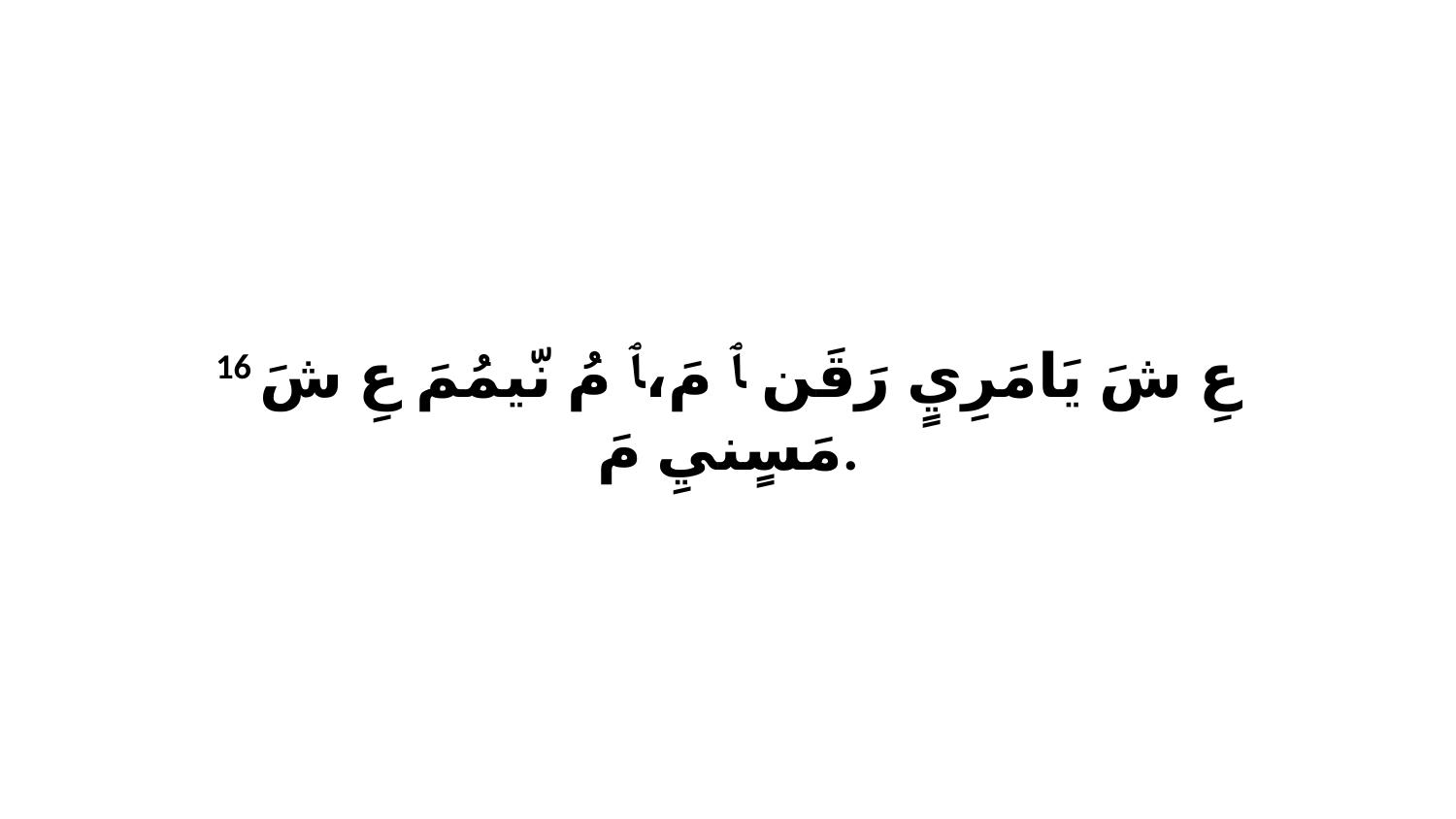

16 عِ شَ يَامَرِيٍ رَقَن ﭑ مَ،ﭑ مُ نّيمُمَ عِ شَ مَسٍنيِ مَ.